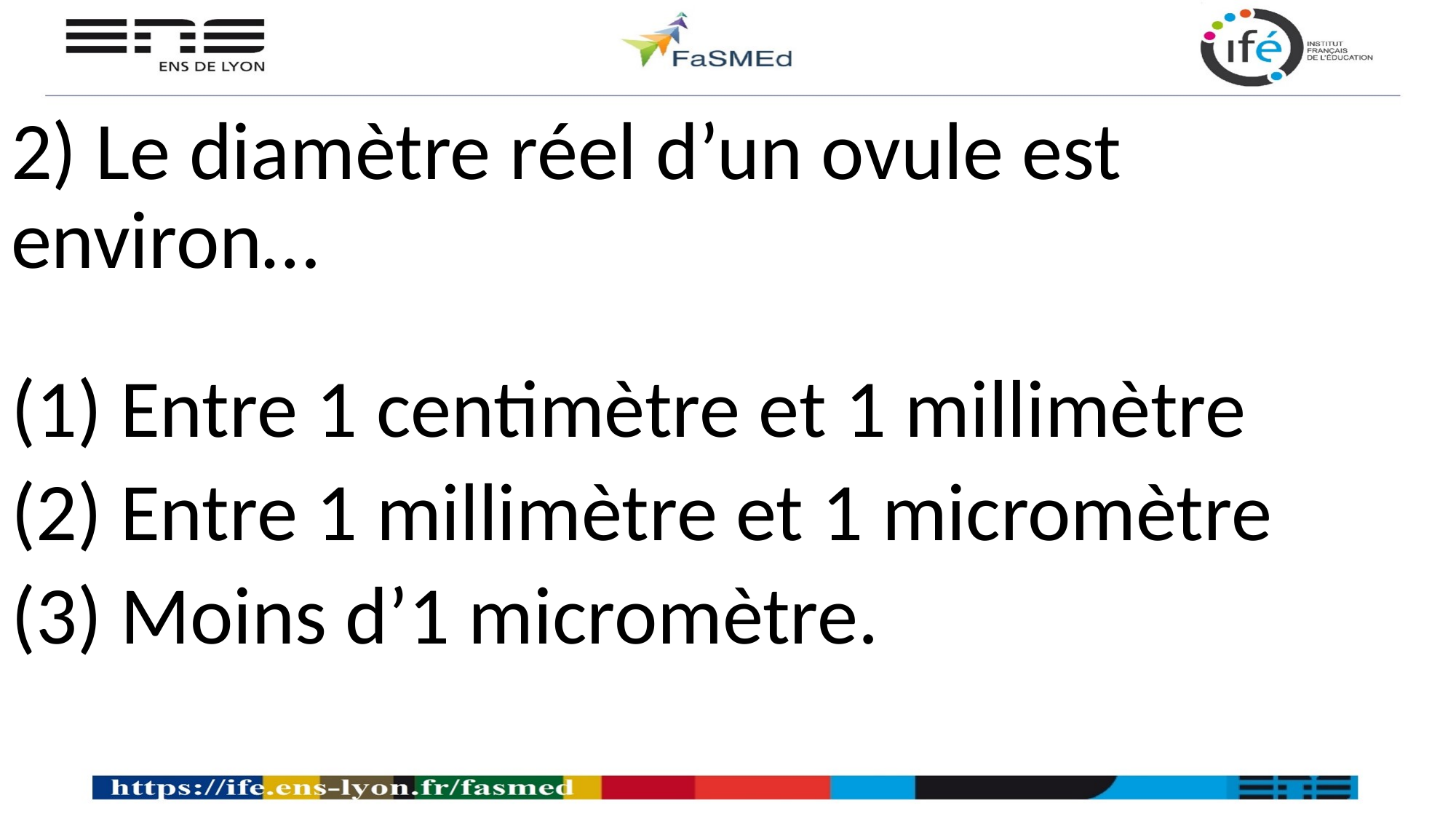

# 2) Le diamètre réel d’un ovule est environ…
Entre 1 centimètre et 1 millimètre
Entre 1 millimètre et 1 micromètre
Moins d’1 micromètre.